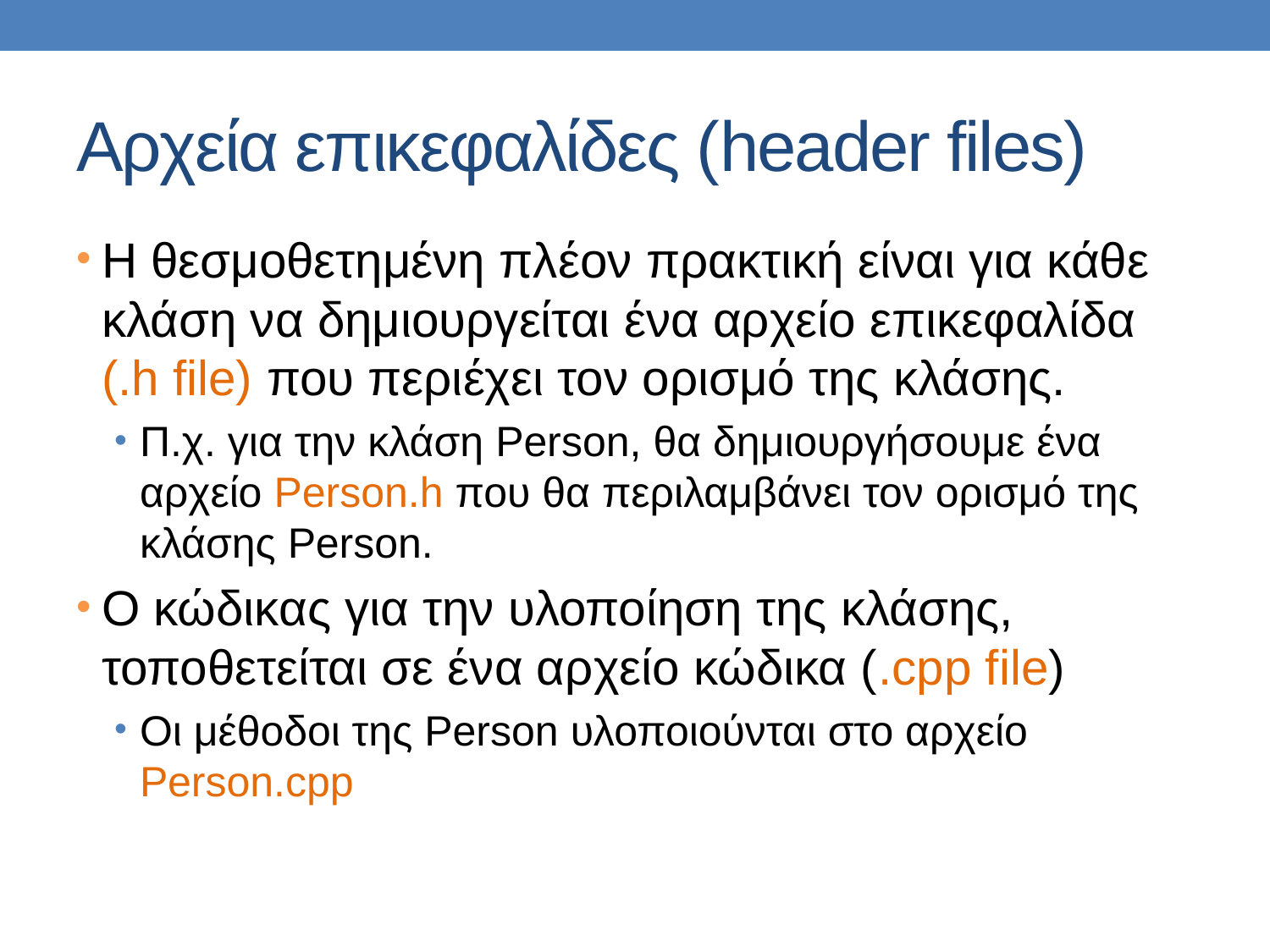

# Αρχεία επικεφαλίδες (header files)
Η θεσμοθετημένη πλέον πρακτική είναι για κάθε κλάση να δημιουργείται ένα αρχείο επικεφαλίδα (.h file) που περιέχει τον ορισμό της κλάσης.
Π.χ. για την κλάση Person, θα δημιουργήσουμε ένα αρχείο Person.h που θα περιλαμβάνει τον ορισμό της κλάσης Person.
Ο κώδικας για την υλοποίηση της κλάσης, τοποθετείται σε ένα αρχείο κώδικα (.cpp file)
Οι μέθοδοι της Person υλοποιούνται στο αρχείο Person.cpp